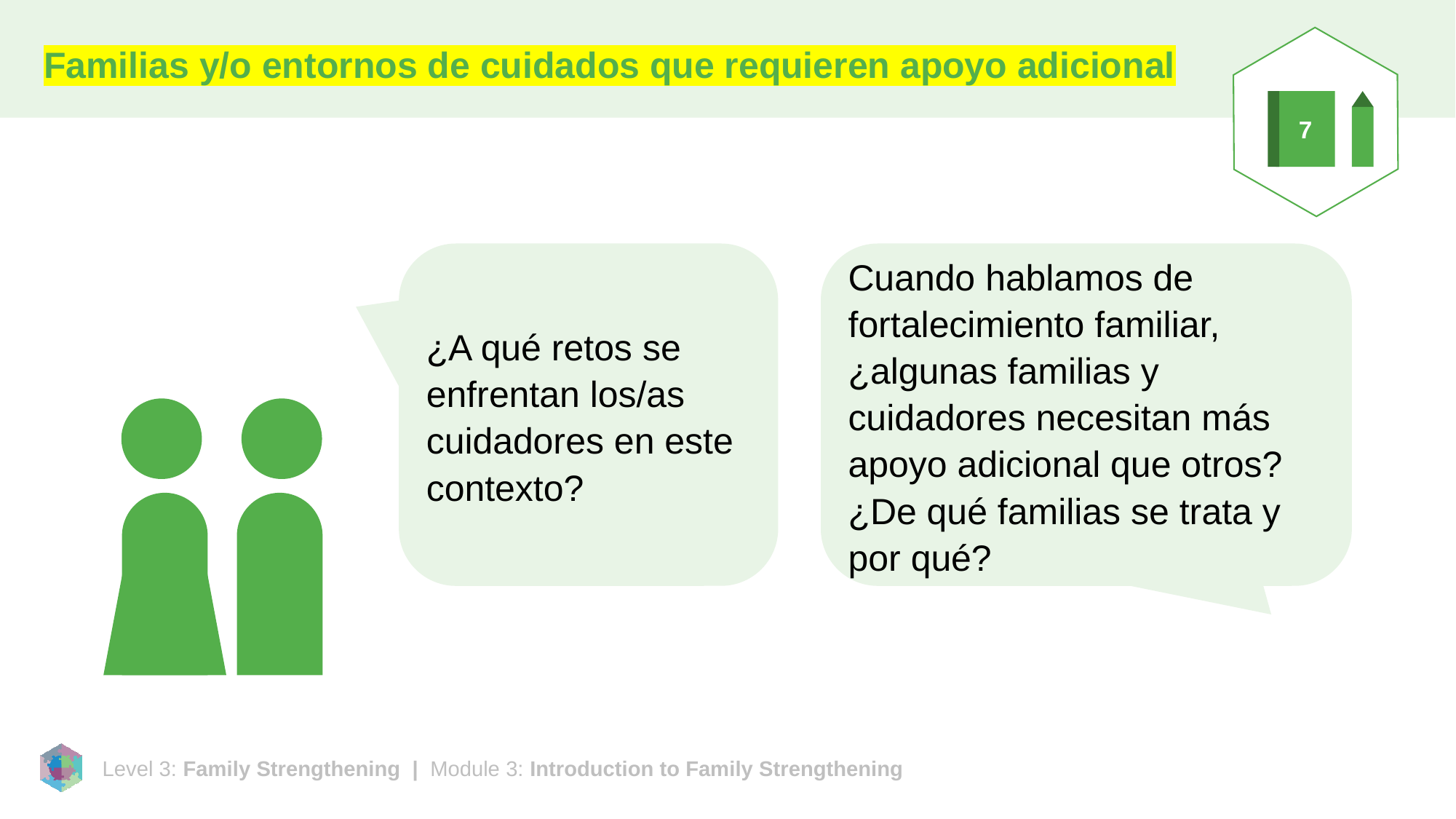

# Familias y/o entornos de cuidados que requieren apoyo adicional

7

¿A qué retos se enfrentan los/as cuidadores en este contexto?
Cuando hablamos de fortalecimiento familiar, ¿algunas familias y cuidadores necesitan más apoyo adicional que otros? ¿De qué familias se trata y por qué?